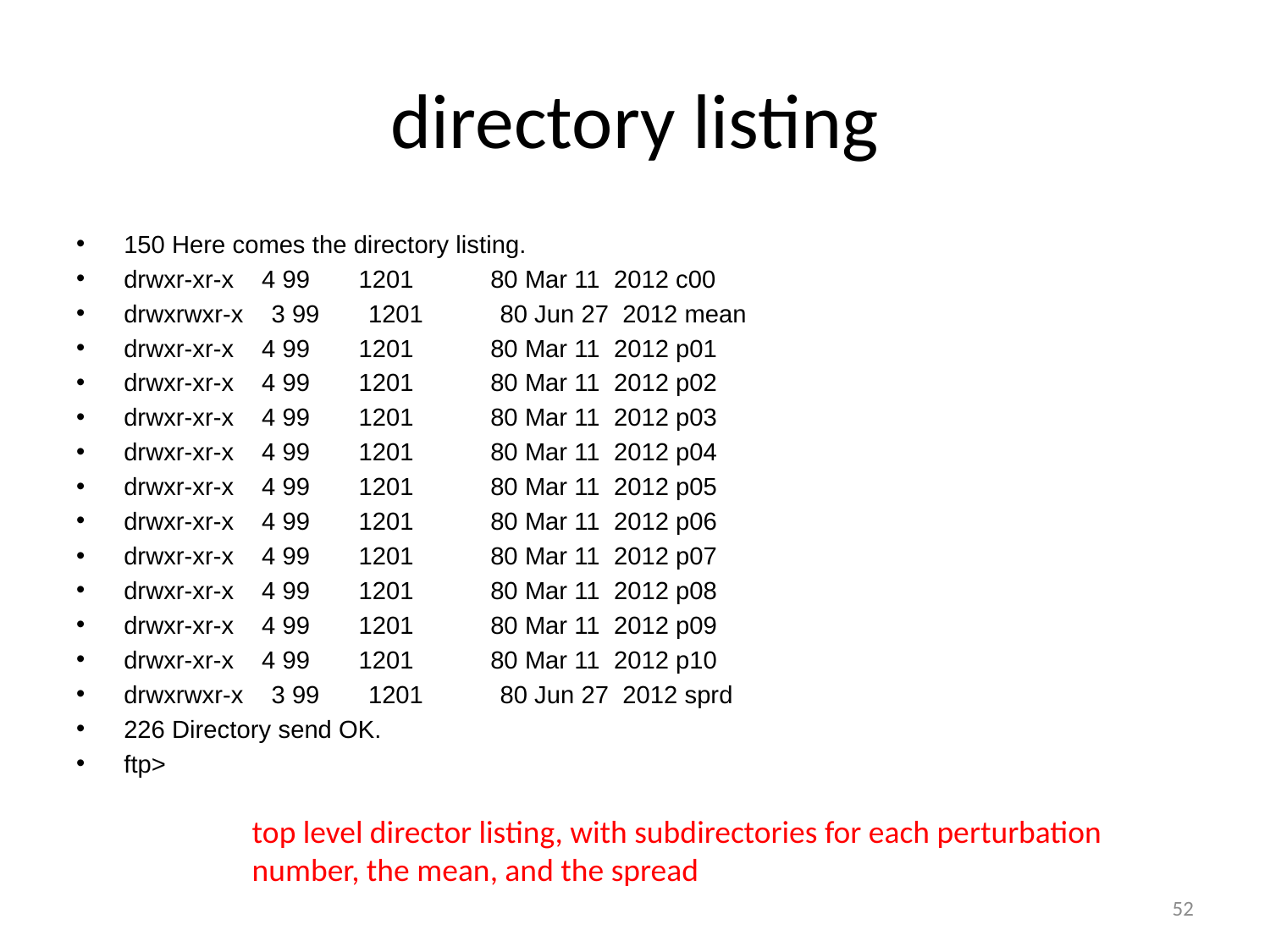

# directory listing
150 Here comes the directory listing.
drwxr-xr-x    4 99       1201           80 Mar 11  2012 c00
drwxrwxr-x    3 99       1201           80 Jun 27  2012 mean
drwxr-xr-x    4 99       1201           80 Mar 11  2012 p01
drwxr-xr-x    4 99       1201           80 Mar 11  2012 p02
drwxr-xr-x    4 99       1201           80 Mar 11  2012 p03
drwxr-xr-x    4 99       1201           80 Mar 11  2012 p04
drwxr-xr-x    4 99       1201           80 Mar 11  2012 p05
drwxr-xr-x    4 99       1201           80 Mar 11  2012 p06
drwxr-xr-x    4 99       1201           80 Mar 11  2012 p07
drwxr-xr-x    4 99       1201           80 Mar 11  2012 p08
drwxr-xr-x    4 99       1201           80 Mar 11  2012 p09
drwxr-xr-x    4 99       1201           80 Mar 11  2012 p10
drwxrwxr-x    3 99       1201           80 Jun 27  2012 sprd
226 Directory send OK.
ftp>
top level director listing, with subdirectories for each perturbation
number, the mean, and the spread
52